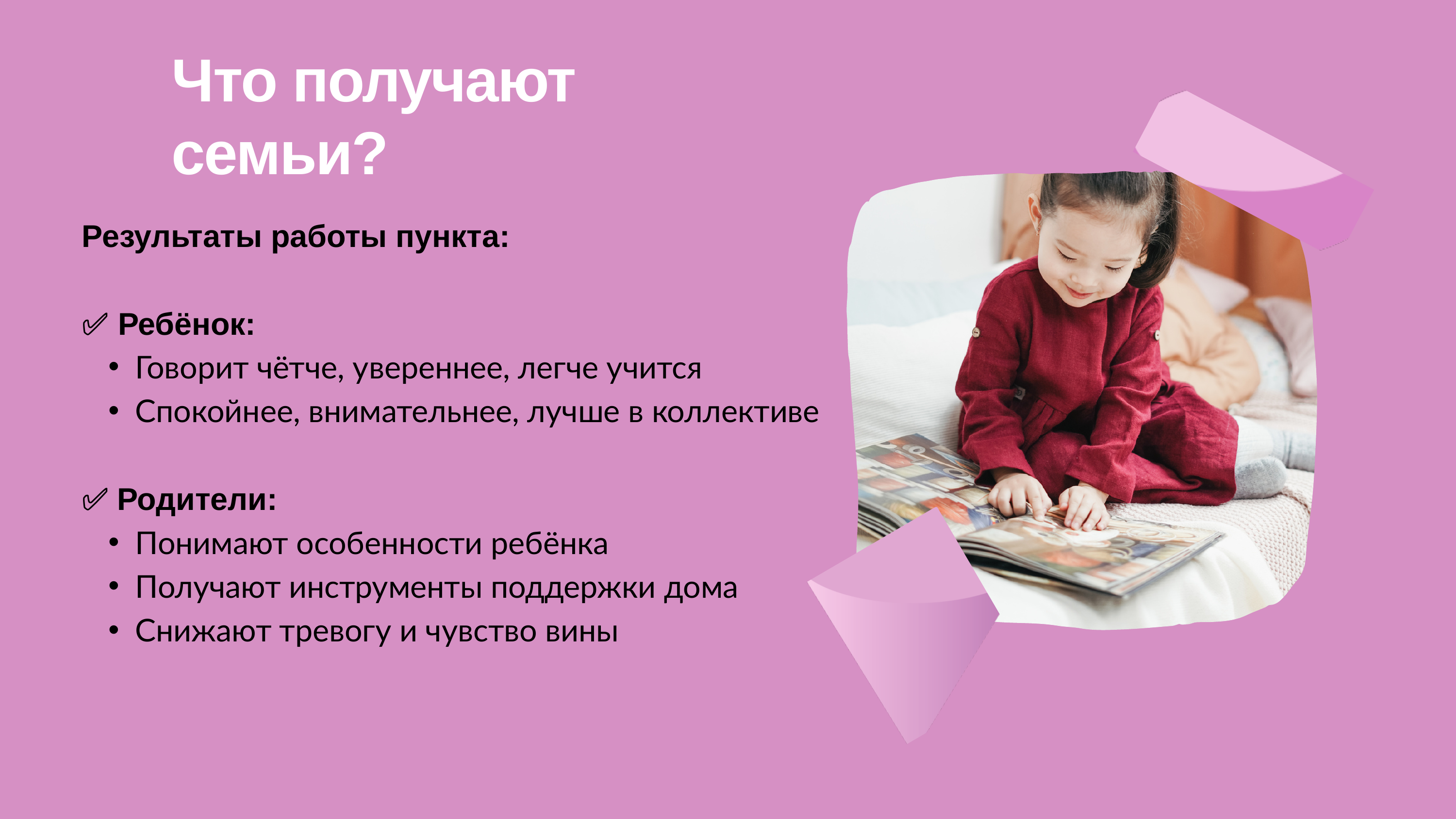

Что получают семьи?

Результаты работы пункта:

✅ Ребёнок:
Говорит чётче, увереннее, легче учится
Спокойнее, внимательнее, лучше в коллективе

✅ Родители:
Понимают особенности ребёнка
Получают инструменты поддержки дома
Снижают тревогу и чувство вины